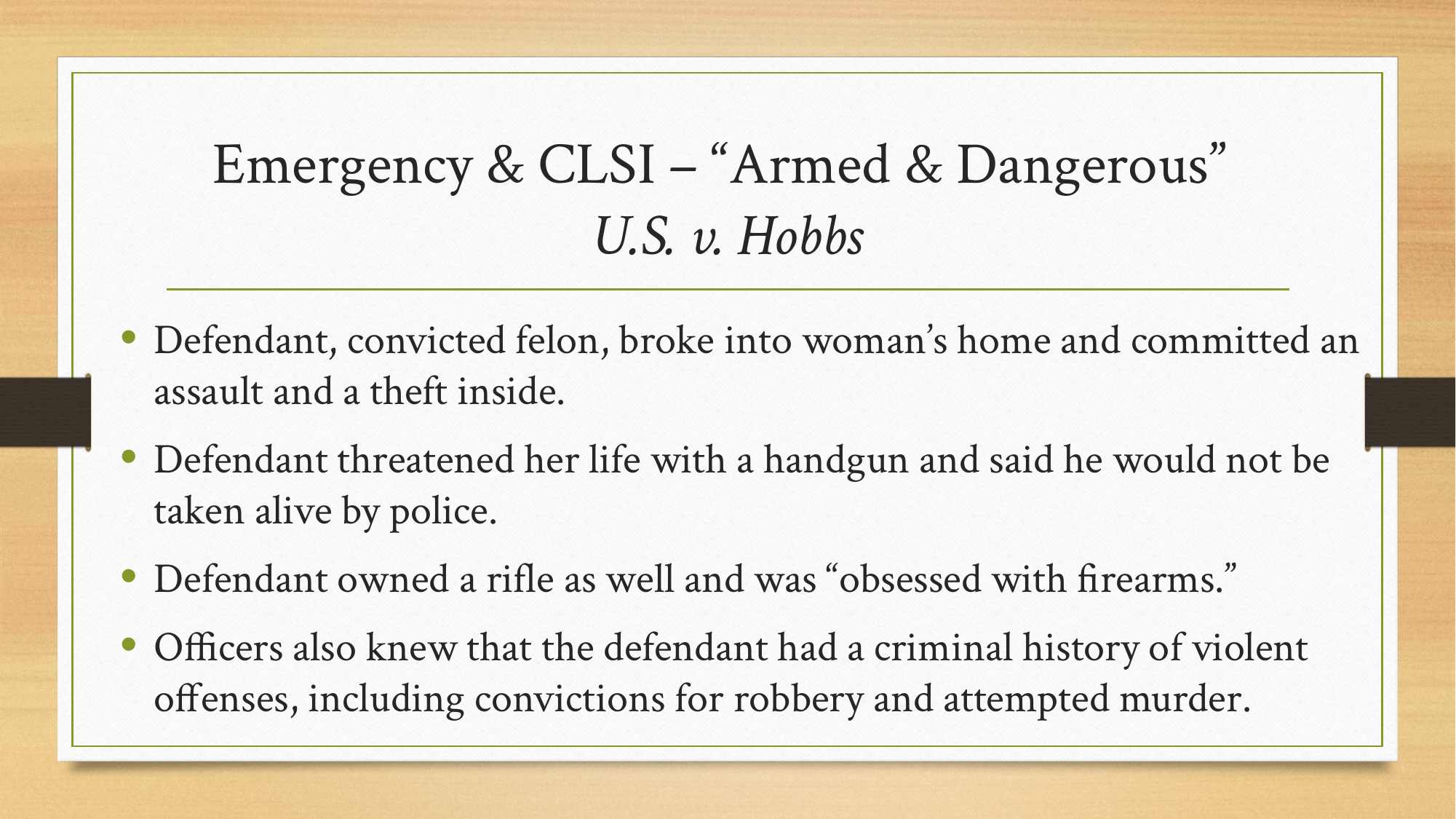

# Emergency & CLSI – “Armed & Dangerous” U.S. v. Hobbs
Defendant, convicted felon, broke into woman’s home and committed an assault and a theft inside.
Defendant threatened her life with a handgun and said he would not be taken alive by police.
Defendant owned a rifle as well and was “obsessed with firearms.”
Officers also knew that the defendant had a criminal history of violent offenses, including convictions for robbery and attempted murder.